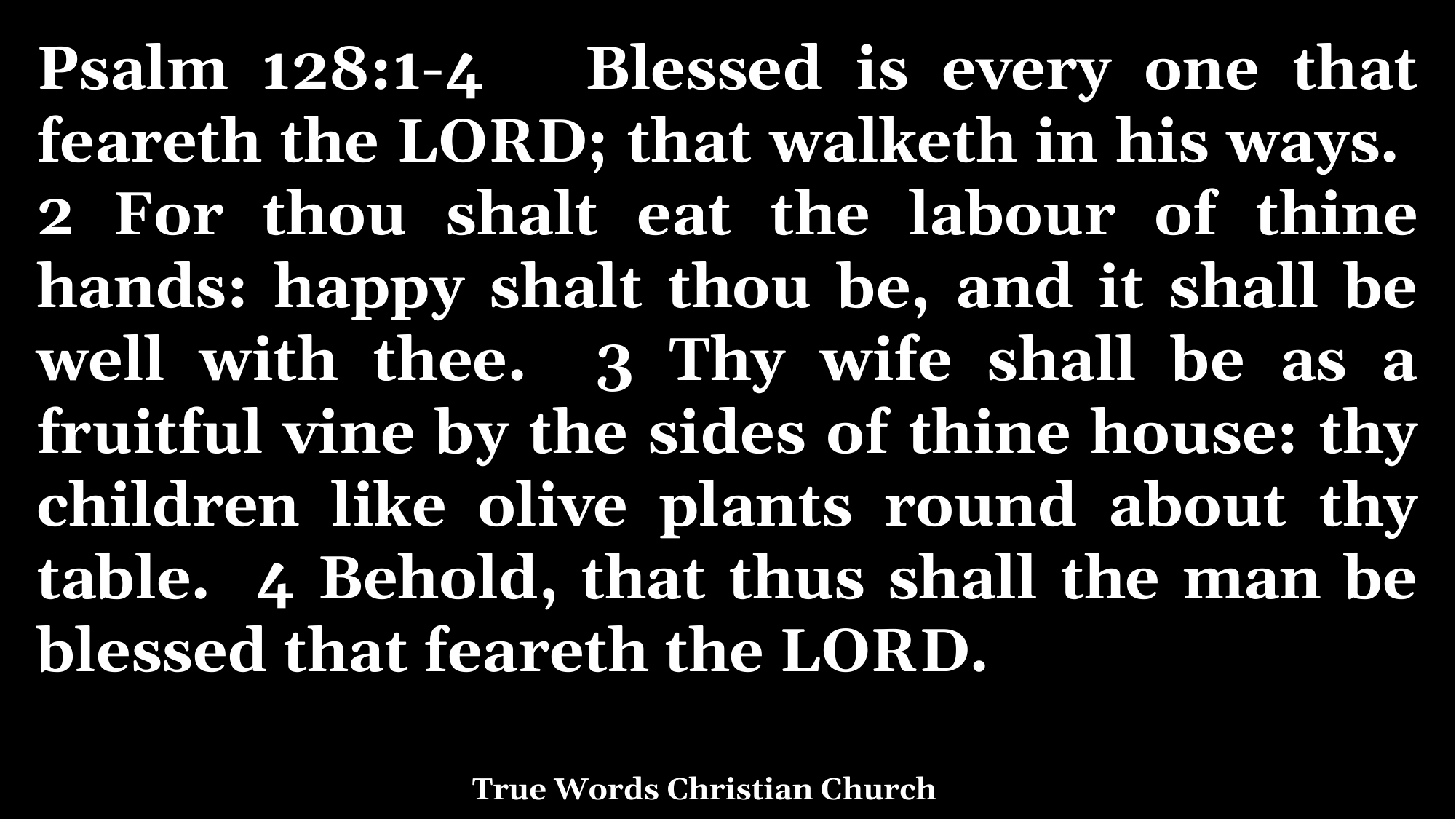

Psalm 128:1-4   Blessed is every one that feareth the LORD; that walketh in his ways.  2 For thou shalt eat the labour of thine hands: happy shalt thou be, and it shall be well with thee.  3 Thy wife shall be as a fruitful vine by the sides of thine house: thy children like olive plants round about thy table.  4 Behold, that thus shall the man be blessed that feareth the LORD.
True Words Christian Church